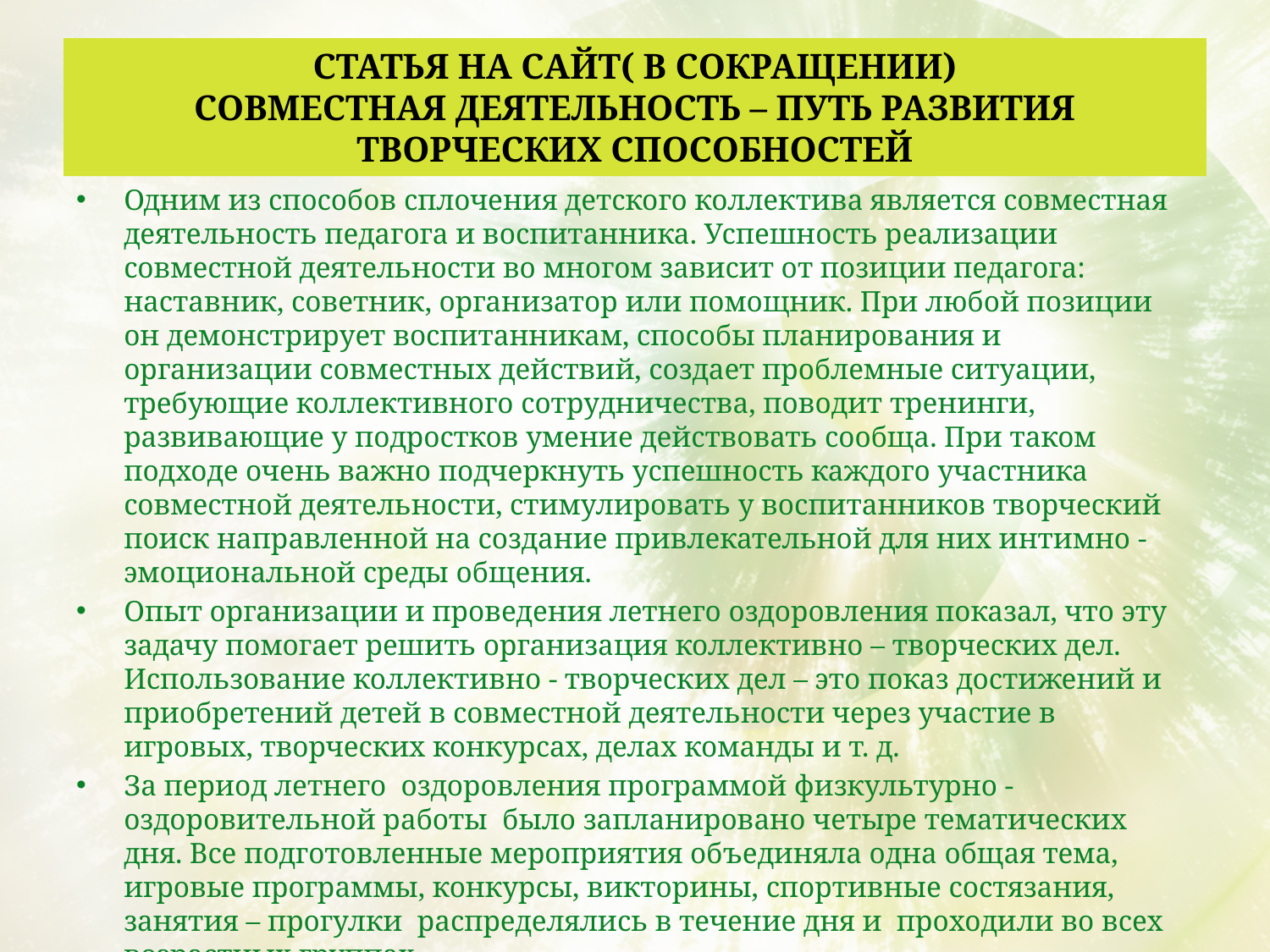

# Статья на сайт( в сокращении) Совместная деятельность – путь развития творческих способностей
Одним из способов сплочения детского коллектива является совместная деятельность педагога и воспитанника. Успешность реализации совместной деятельности во многом зависит от позиции педагога: наставник, советник, организатор или помощник. При любой позиции он демонстрирует воспитанникам, способы планирования и организации совместных действий, создает проблемные ситуации, требующие коллективного сотрудничества, поводит тренинги, развивающие у подростков умение действовать сообща. При таком подходе очень важно подчеркнуть успешность каждого участника совместной деятельности, стимулировать у воспитанников творческий поиск направленной на создание привлекательной для них интимно - эмоциональной среды общения.
Опыт организации и проведения летнего оздоровления показал, что эту задачу помогает решить организация коллективно – творческих дел. Использование коллективно - творческих дел – это показ достижений и приобретений детей в совместной деятельности через участие в игровых, творческих конкурсах, делах команды и т. д.
За период летнего  оздоровления программой физкультурно - оздоровительной работы  было запланировано четыре тематических дня. Все подготовленные мероприятия объединяла одна общая тема, игровые программы, конкурсы, викторины, спортивные состязания, занятия – прогулки  распределялись в течение дня и  проходили во всех возрастных группах.